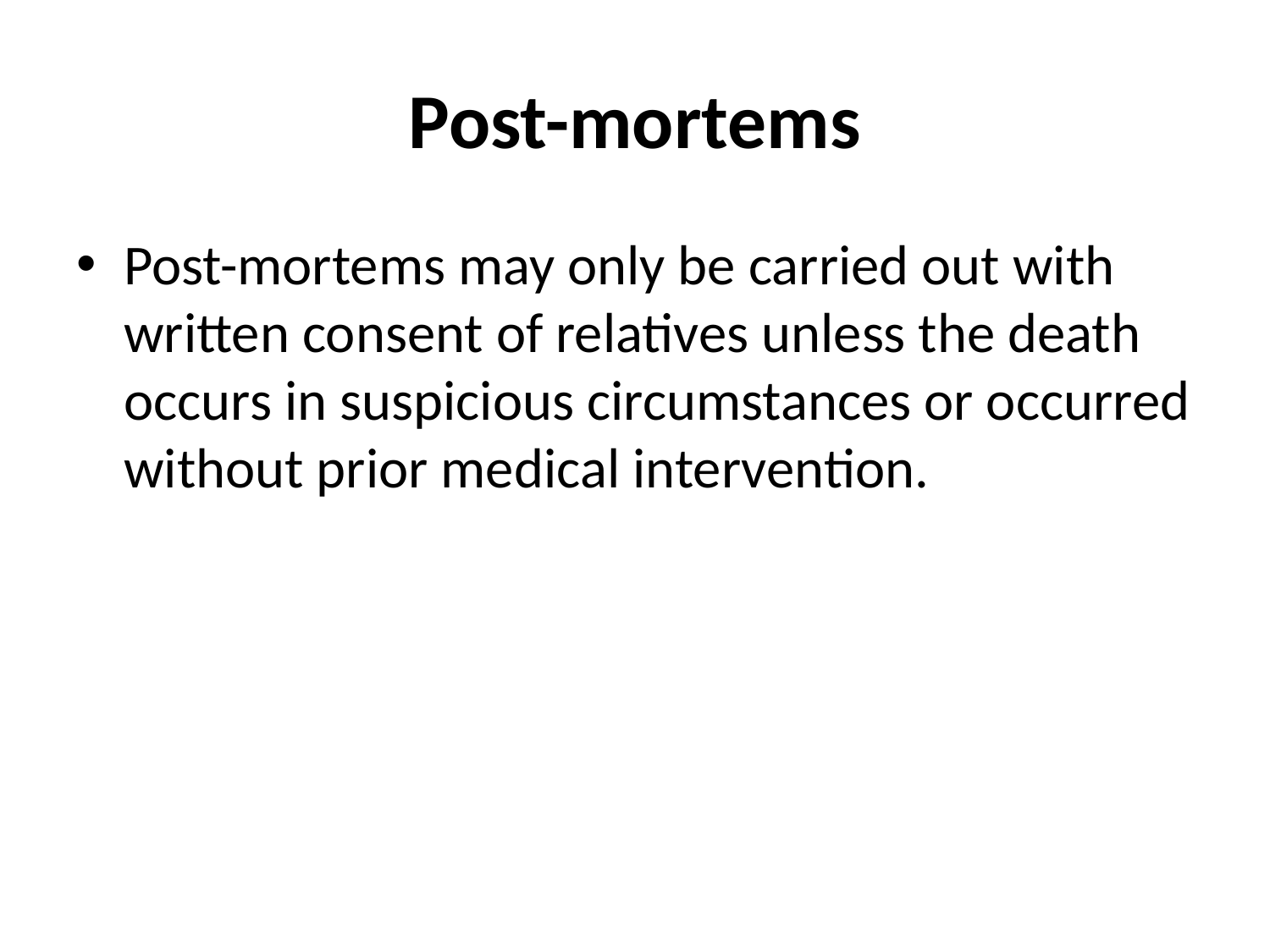

# Post-mortems
Post-mortems may only be carried out with written consent of relatives unless the death occurs in suspicious circumstances or occurred without prior medical intervention.